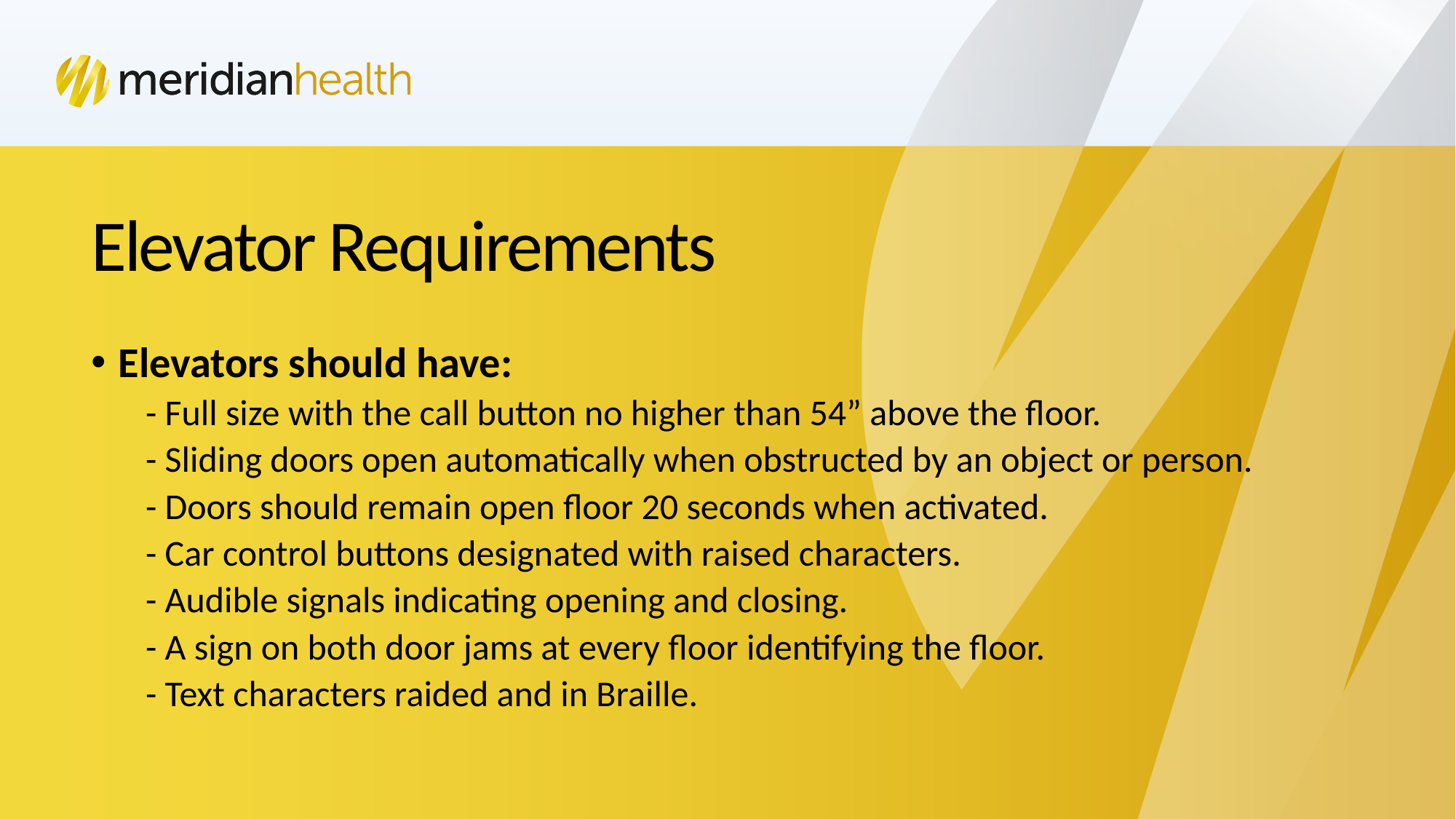

# Elevator Requirements
Elevators should have:
- Full size with the call button no higher than 54” above the floor.
- Sliding doors open automatically when obstructed by an object or person.
- Doors should remain open floor 20 seconds when activated.
- Car control buttons designated with raised characters.
- Audible signals indicating opening and closing.
- A sign on both door jams at every floor identifying the floor.
- Text characters raided and in Braille.